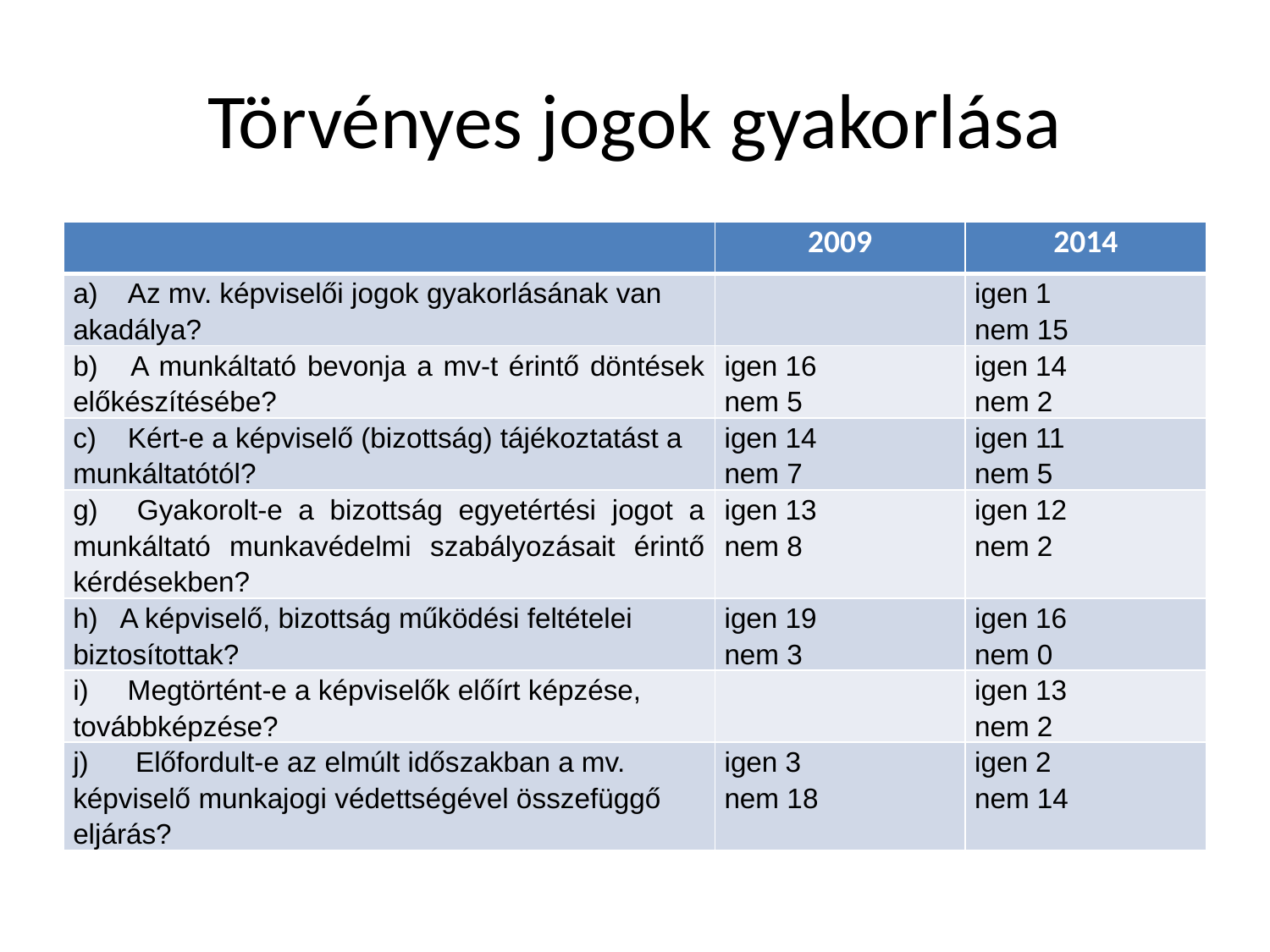

# Törvényes jogok gyakorlása
|  | 2009 | 2014 |
| --- | --- | --- |
| a)    Az mv. képviselői jogok gyakorlásának van akadálya? |  | igen 1 nem 15 |
| b)    A munkáltató bevonja a mv-t érintő döntések előkészítésébe? | igen 16 nem 5 | igen 14 nem 2 |
| c)    Kért-e a képviselő (bizottság) tájékoztatást a munkáltatótól? | igen 14 nem 7 | igen 11 nem 5 |
| g)    Gyakorolt-e a bizottság egyetértési jogot a munkáltató munkavédelmi szabályozásait érintő kérdésekben? | igen 13 nem 8 | igen 12 nem 2 |
| h)   A képviselő, bizottság működési feltételei biztosítottak? | igen 19 nem 3 | igen 16 nem 0 |
| i)     Megtörtént-e a képviselők előírt képzése, továbbképzése? |  | igen 13 nem 2 |
| j)      Előfordult-e az elmúlt időszakban a mv. képviselő munkajogi védettségével összefüggő eljárás? | igen 3 nem 18 | igen 2 nem 14 |